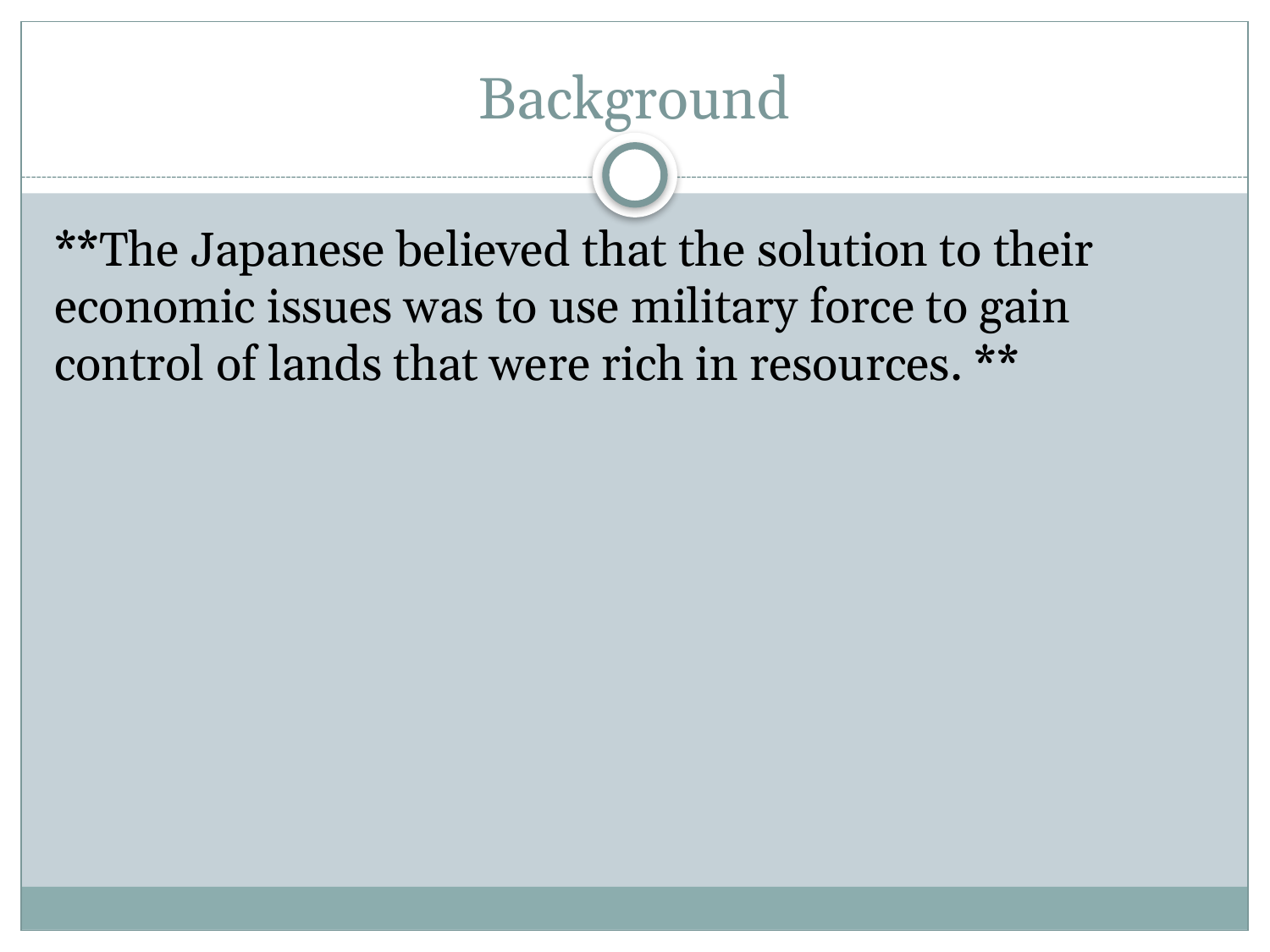

# Background
**The Japanese believed that the solution to their economic issues was to use military force to gain control of lands that were rich in resources. **